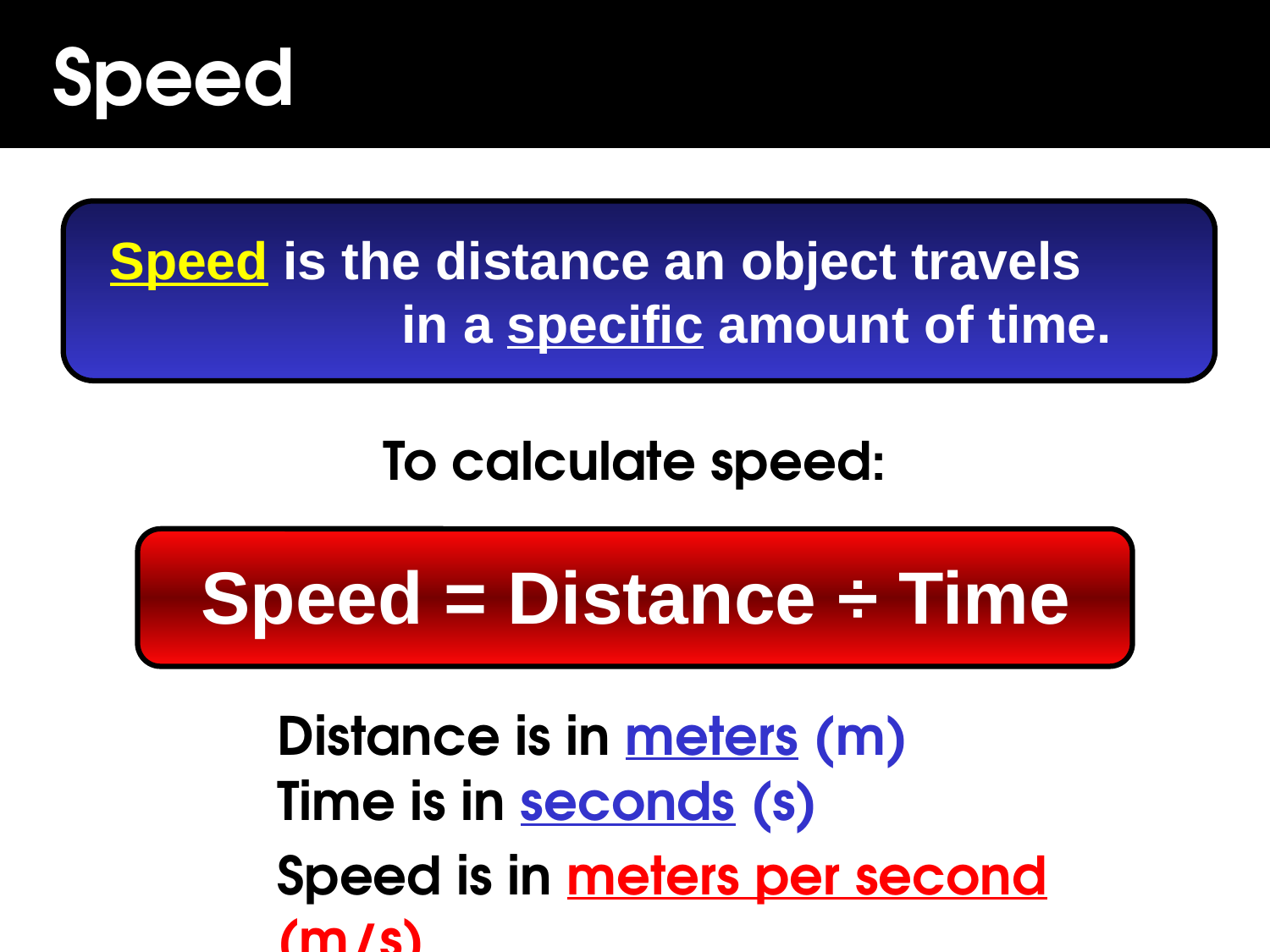

# Speed

Speed is the distance an object travels                       in a specific amount of time.

To calculate speed:

Speed = Distance ÷ Time
Distance is in meters (m)
Time is in seconds (s)
Speed is in meters per second (m/s)